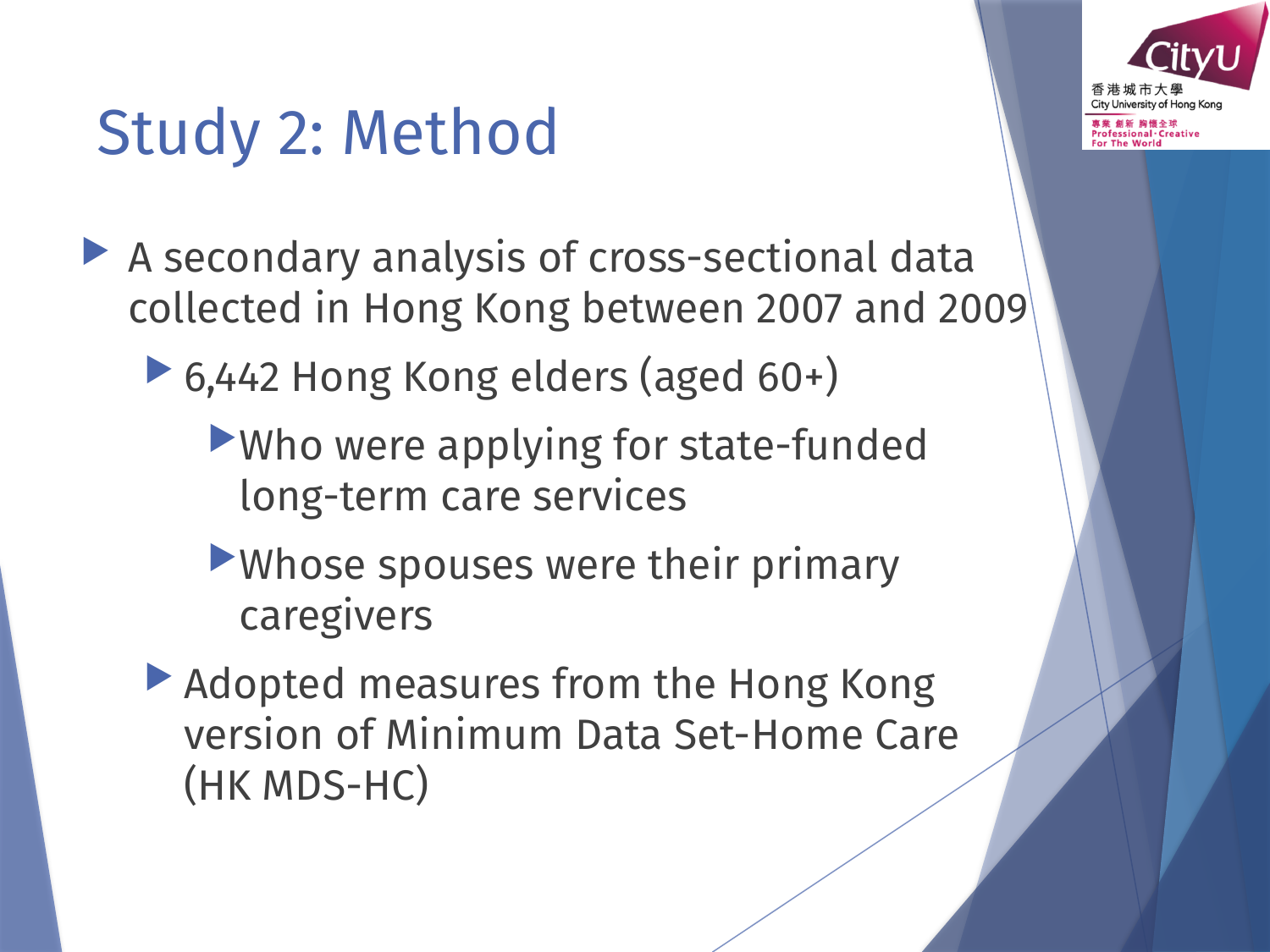

# Study 2: Method
A secondary analysis of cross-sectional data collected in Hong Kong between 2007 and 2009
6,442 Hong Kong elders (aged 60+)
Who were applying for state-funded long-term care services
Whose spouses were their primary caregivers
Adopted measures from the Hong Kong version of Minimum Data Set-Home Care (HK MDS-HC)